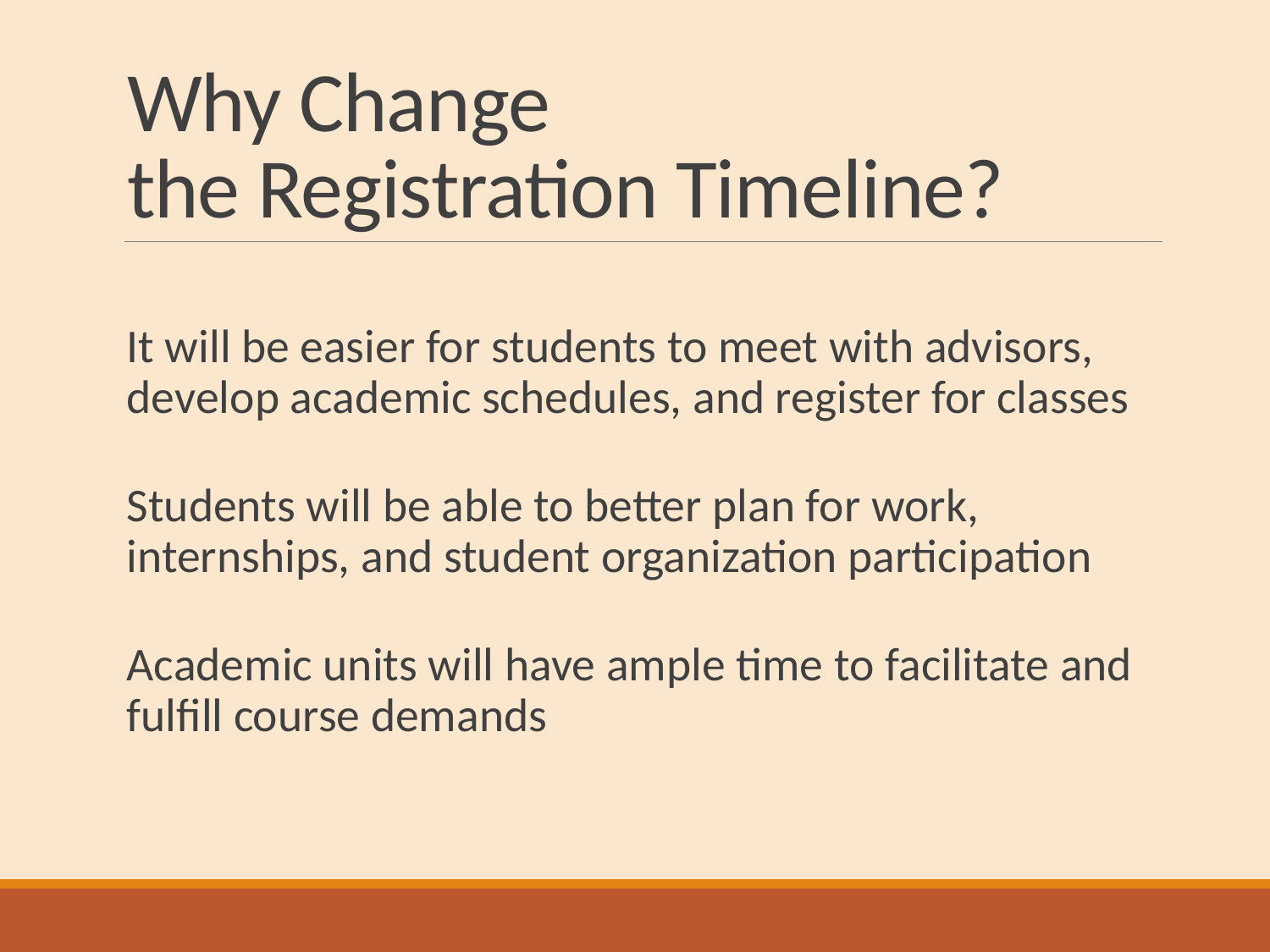

# Why Change the Registration Timeline?

It will be easier for students to meet with advisors, develop academic schedules, and register for classes

Students will be able to better plan for work, internships, and student organization participation

Academic units will have ample time to facilitate and fulfill course demands